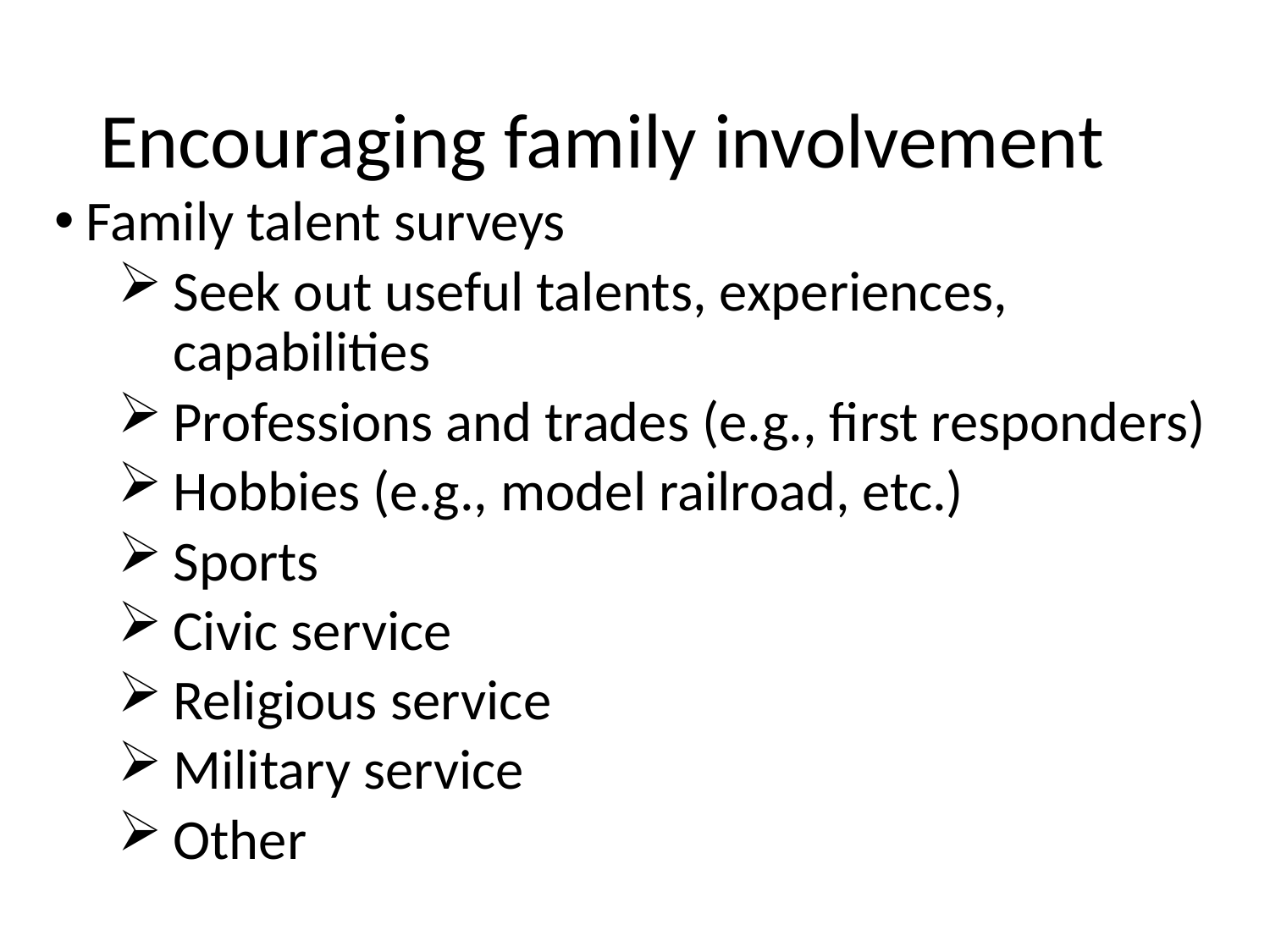

# Encouraging family involvement
Family talent surveys
Seek out useful talents, experiences, capabilities
Professions and trades (e.g., first responders)
Hobbies (e.g., model railroad, etc.)
Sports
Civic service
Religious service
Military service
Other